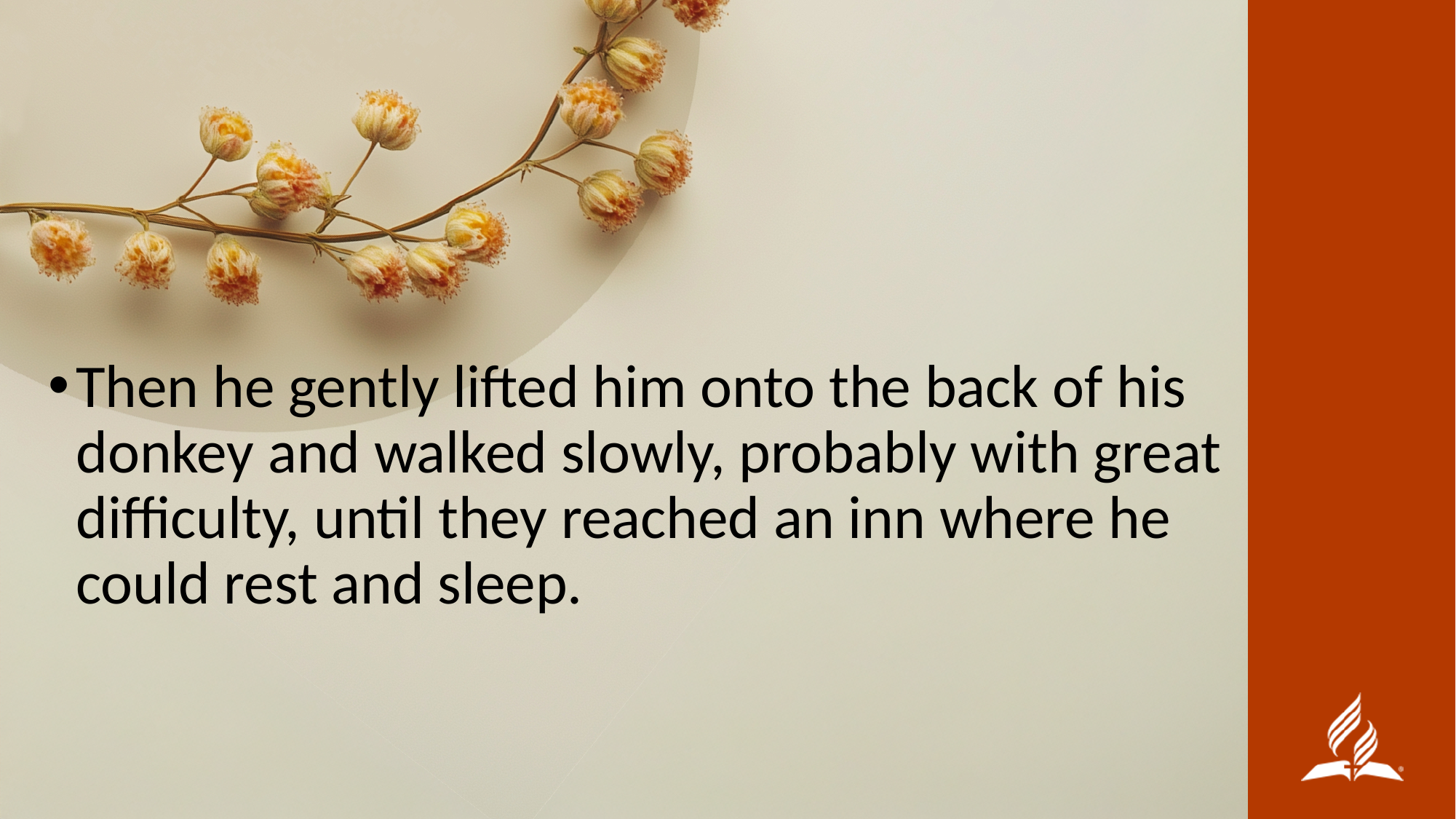

Then he gently lifted him onto the back of his donkey and walked slowly, probably with great difficulty, until they reached an inn where he could rest and sleep.